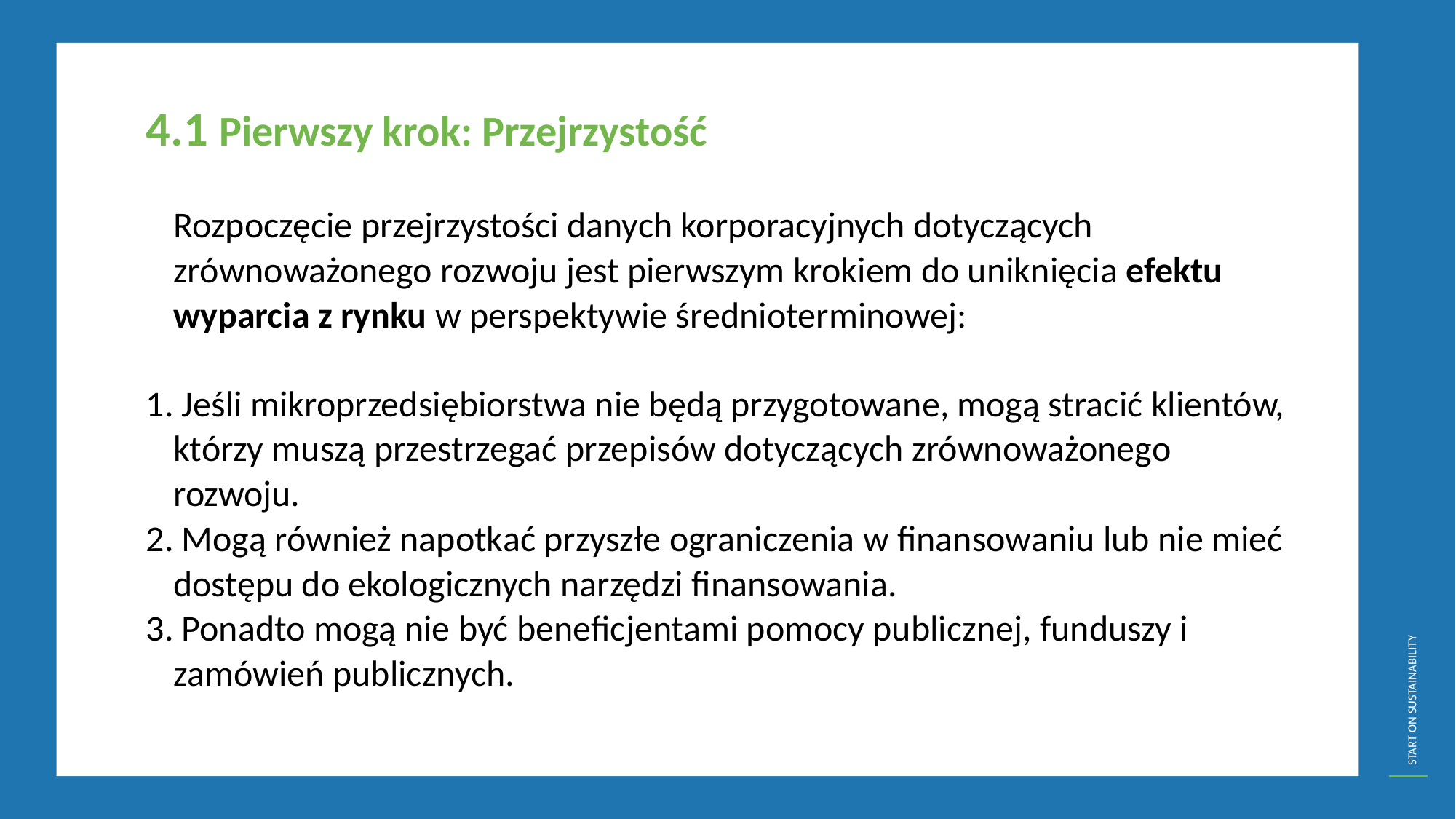

4.1 Pierwszy krok: Przejrzystość

	Rozpoczęcie przejrzystości danych korporacyjnych dotyczących zrównoważonego rozwoju jest pierwszym krokiem do uniknięcia efektu wyparcia z rynku w perspektywie średnioterminowej:
1. Jeśli mikroprzedsiębiorstwa nie będą przygotowane, mogą stracić klientów, którzy muszą przestrzegać przepisów dotyczących zrównoważonego rozwoju.
2. Mogą również napotkać przyszłe ograniczenia w finansowaniu lub nie mieć dostępu do ekologicznych narzędzi finansowania.
3. Ponadto mogą nie być beneficjentami pomocy publicznej, funduszy i zamówień publicznych.